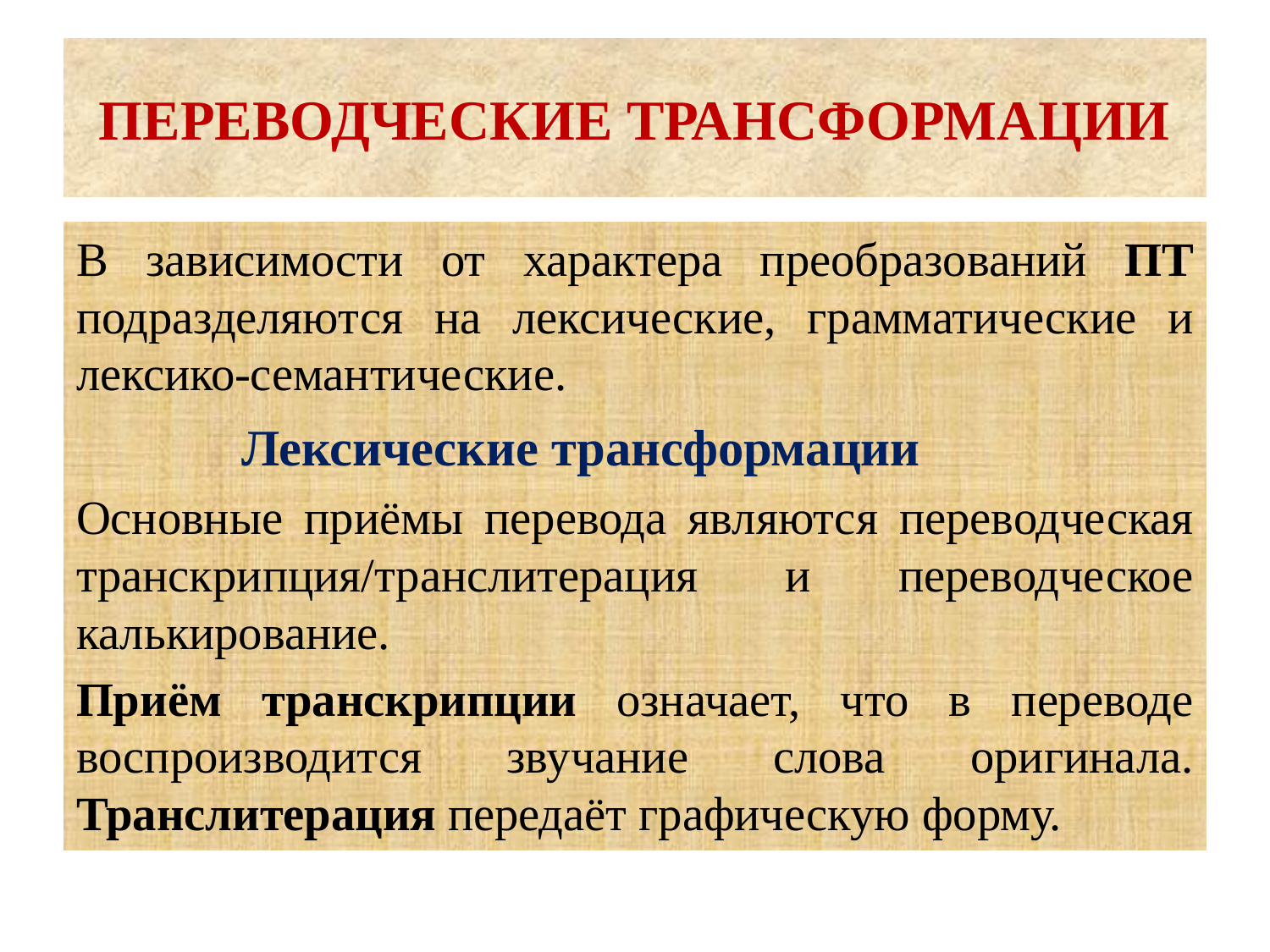

# ПЕРЕВОДЧЕСКИЕ ТРАНСФОРМАЦИИ
В зависимости от характера преобразований ПТ подразделяются на лексические, грамматические и лексико-семантические.
            Лексические трансформации
Основные приёмы перевода являются переводческая транскрипция/транслитерация и переводческое калькирование.
Приём транскрипции означает, что в переводе воспроизводится звучание слова оригинала. Транслитерация передаёт графическую форму.